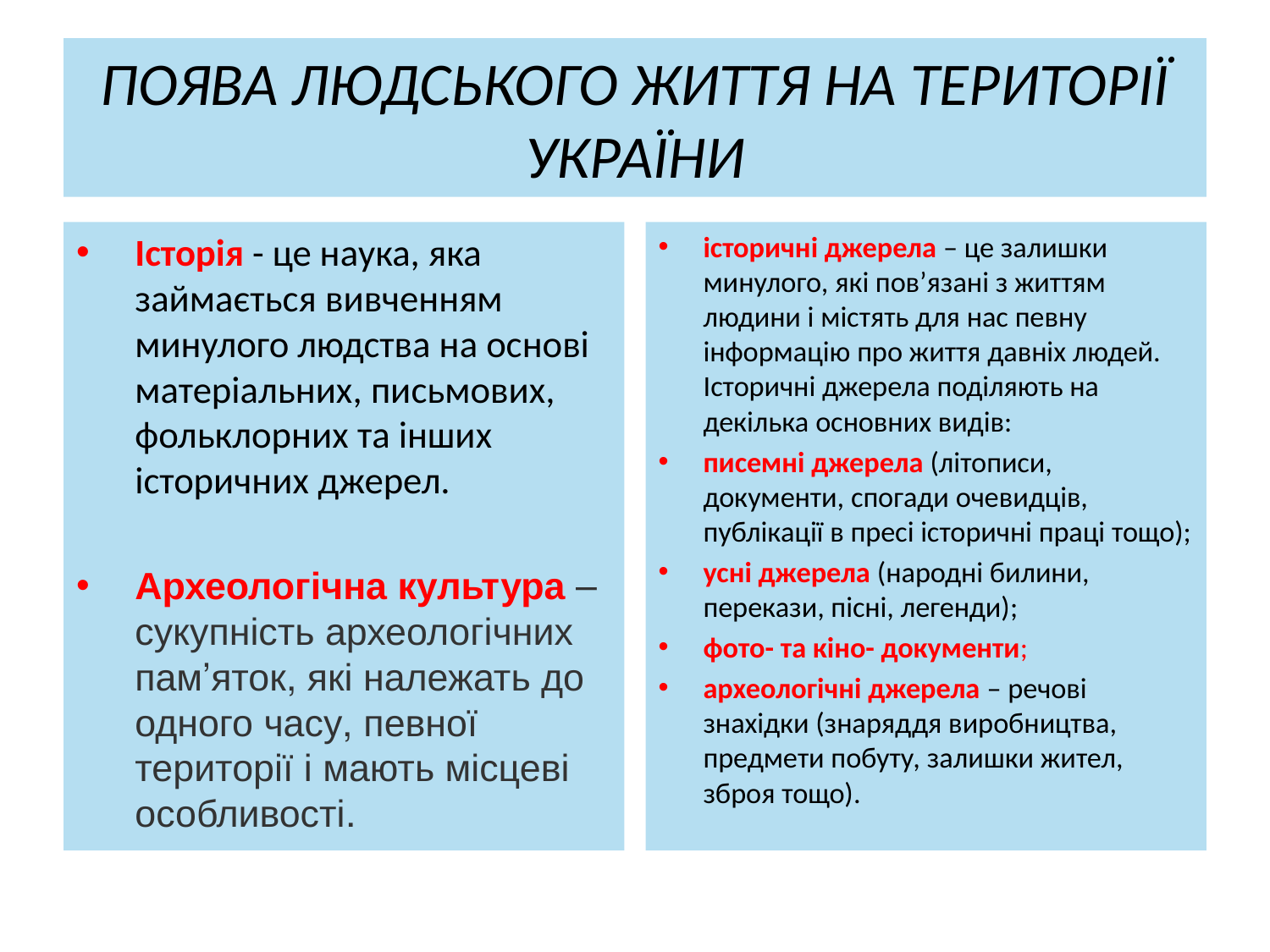

# ПОЯВА ЛЮДСЬКОГО ЖИТТЯ НА ТЕРИТОРІЇ УКРАЇНИ
Історія - це наука, яка займається вивченням минулого людства на основі матеріальних, письмових, фольклорних та інших історичних джерел.

Археологічна культура – сукупність археологічних пам’яток, які належать до одного часу, певної території і мають місцеві особливості.
історичні джерела – це залишки минулого, які пов’язані з життям людини і містять для нас певну інформацію про життя давніх людей. Історичні джерела поділяють на декілька основних видів:
писемні джерела (літописи, документи, спогади очевидців, публікації в пресі історичні праці тощо);
усні джерела (народні билини, перекази, пісні, легенди);
фото- та кіно- документи;
археологічні джерела – речові знахідки (знаряддя виробництва, предмети побуту, залишки жител, зброя тощо).